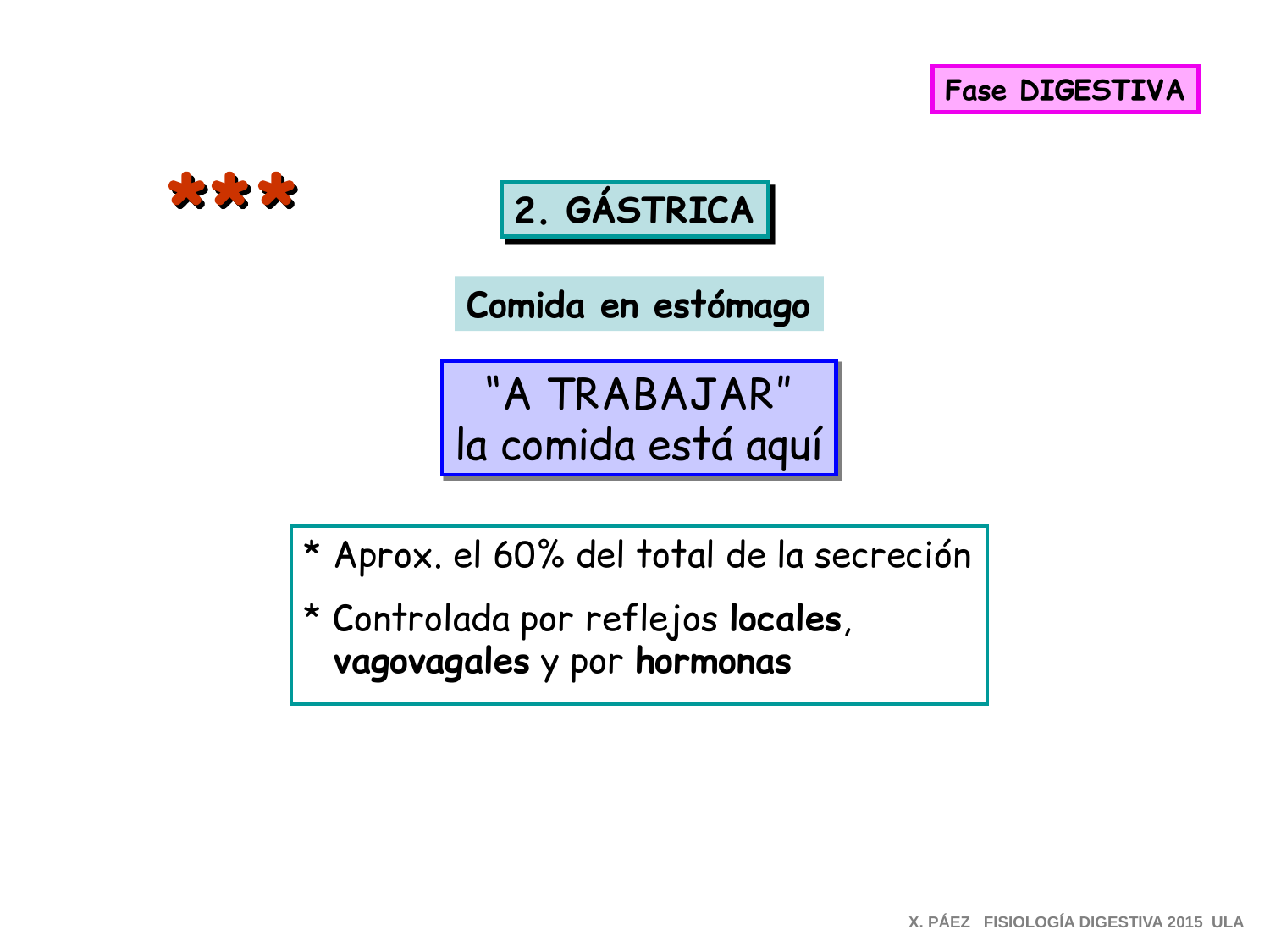

Fase DIGESTIVA
*
*
*
2. GÁSTRICA
Comida en estómago
“A TRABAJAR”
la comida está aquí
* Aprox. el 60% del total de la secreción

* Controlada por reflejos locales,
  vagovagales y por hormonas

X. PÁEZ   FISIOLOGÍA DIGESTIVA 2015  ULA